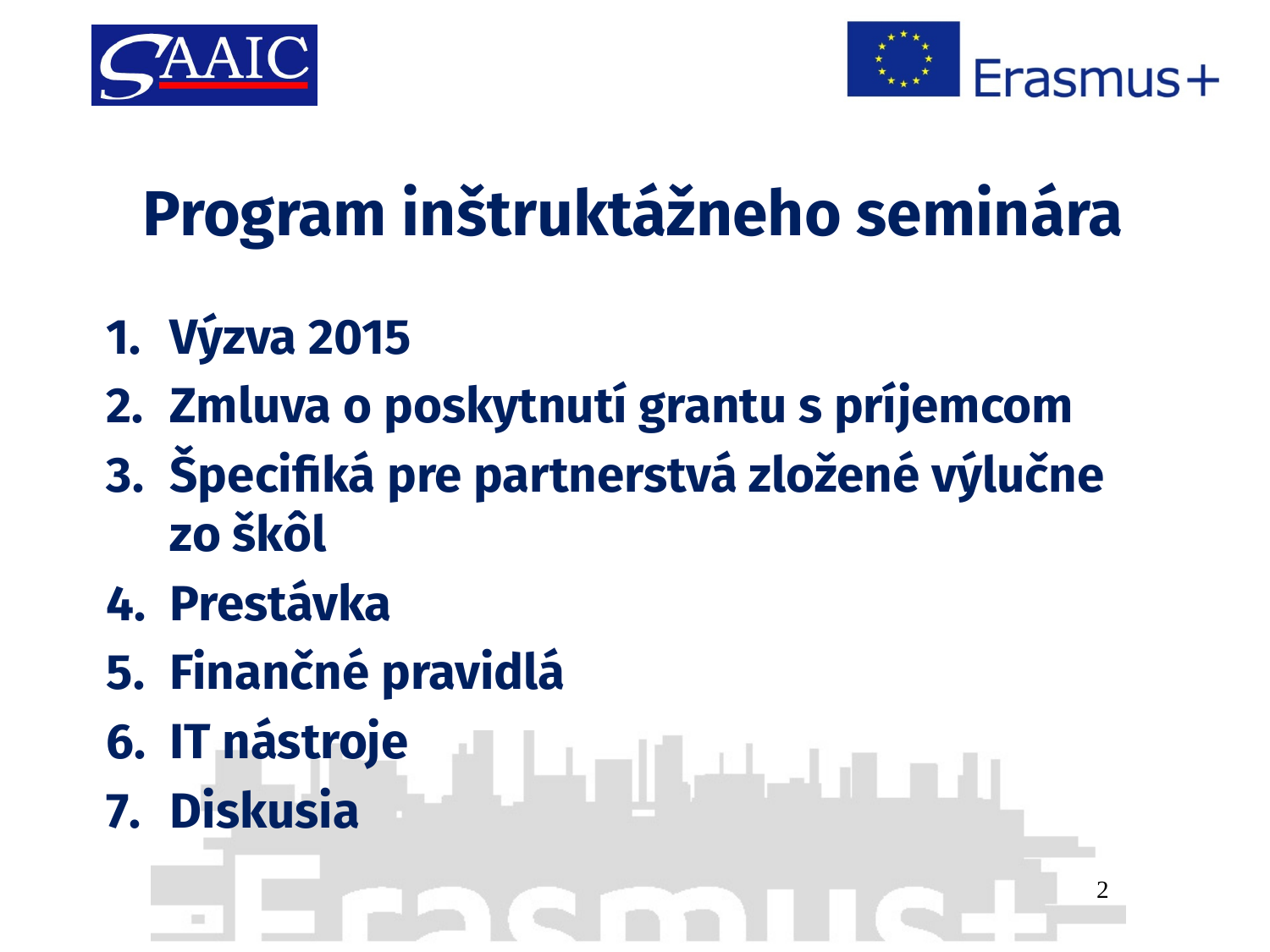

# Program inštruktážneho seminára
Výzva 2015
Zmluva o poskytnutí grantu s príjemcom
Špecifiká pre partnerstvá zložené výlučne zo škôl
Prestávka
Finančné pravidlá
IT nástroje
Diskusia
2